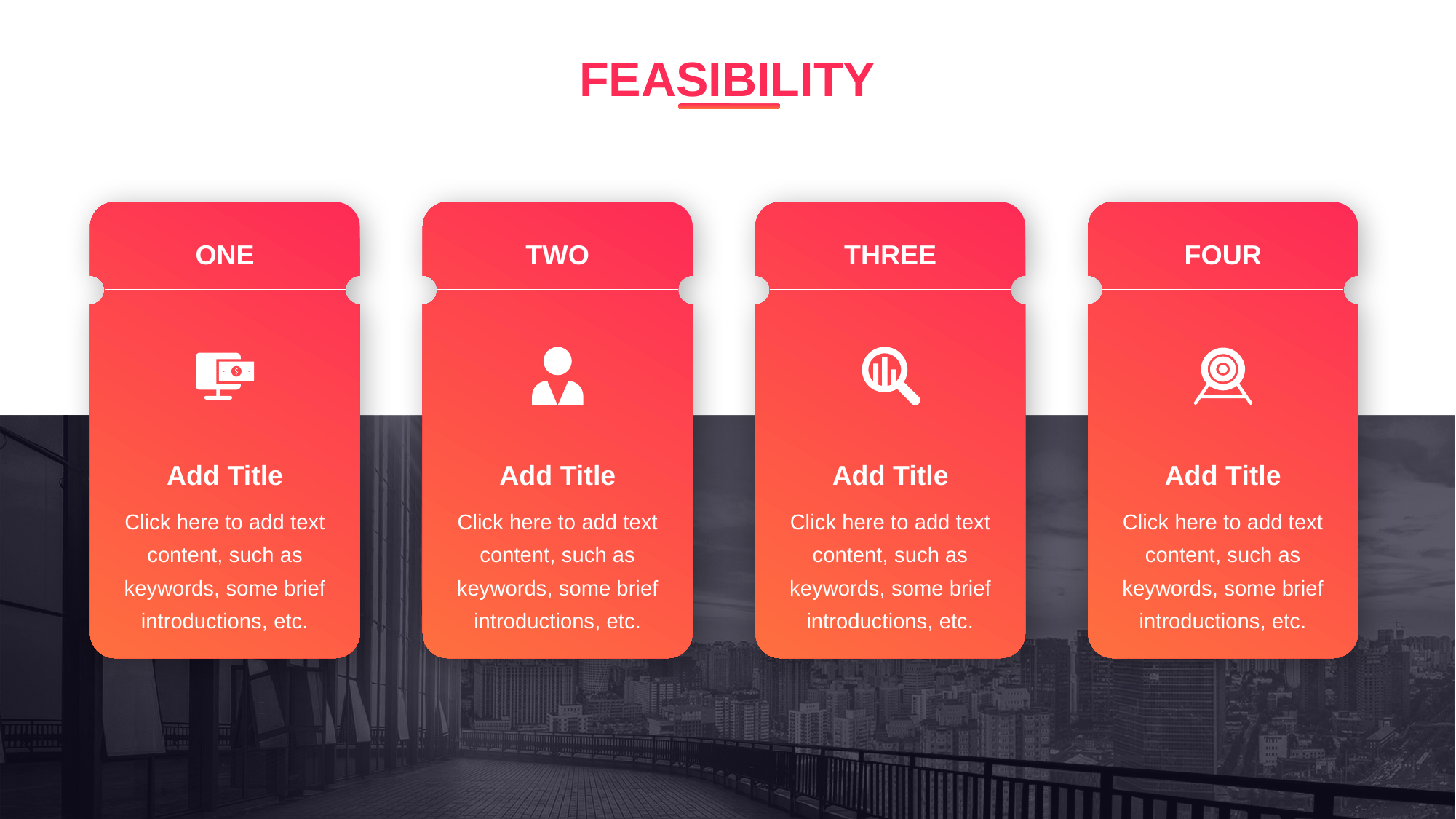

FEASIBILITY

ONE
Add Title
Click here to add text content, such as keywords, some brief introductions, etc.

TWO
Add Title
Click here to add text content, such as keywords, some brief introductions, etc.

THREE
Add Title
Click here to add text content, such as keywords, some brief introductions, etc.

FOUR
Add Title
Click here to add text content, such as keywords, some brief introductions, etc.